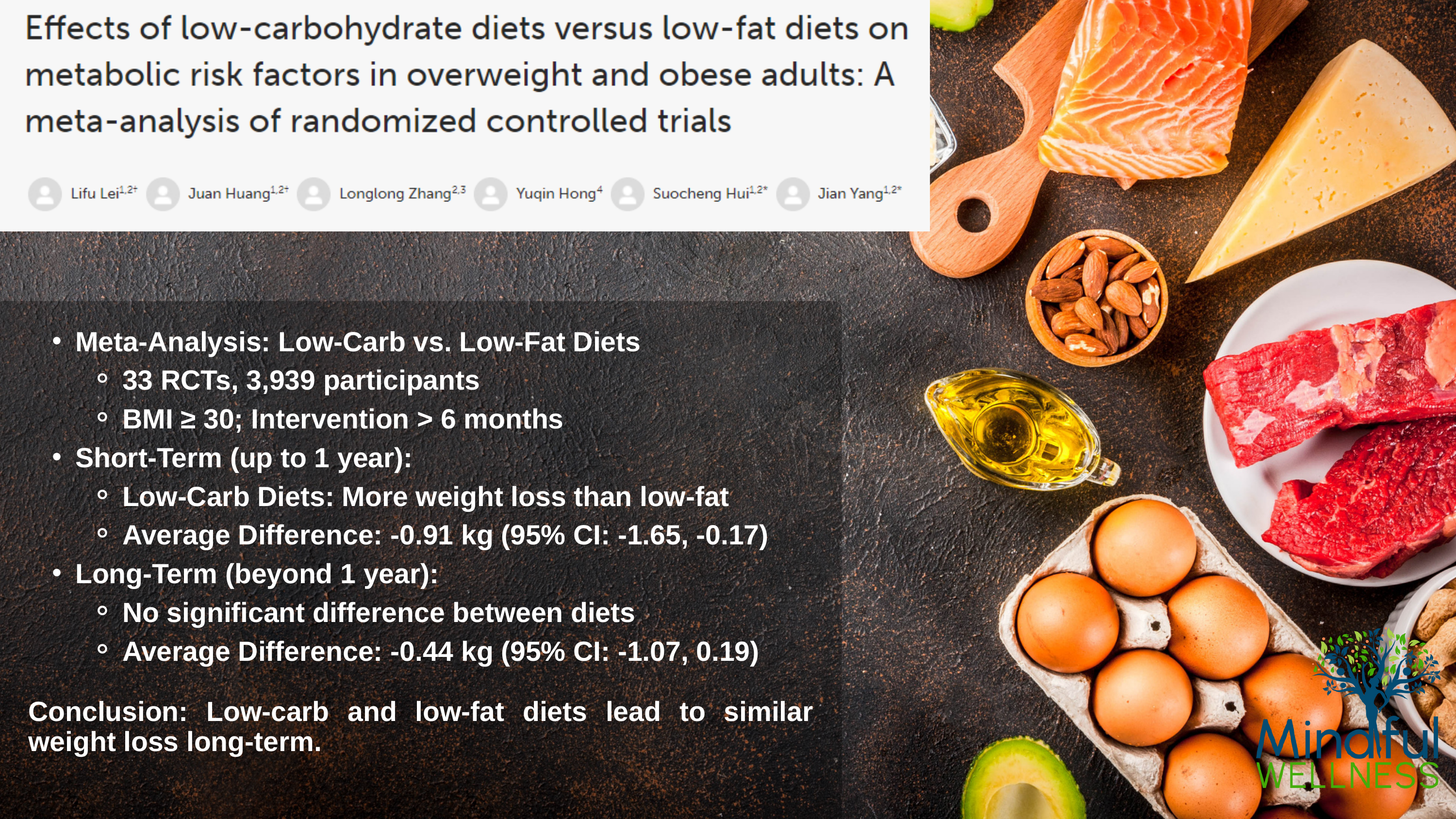

Meta-Analysis: Low-Carb vs. Low-Fat Diets
33 RCTs, 3,939 participants
BMI ≥ 30; Intervention > 6 months
Short-Term (up to 1 year):
Low-Carb Diets: More weight loss than low-fat
Average Difference: -0.91 kg (95% CI: -1.65, -0.17)
Long-Term (beyond 1 year):
No significant difference between diets
Average Difference: -0.44 kg (95% CI: -1.07, 0.19)

Conclusion: Low-carb and low-fat diets lead to similar weight loss long-term.